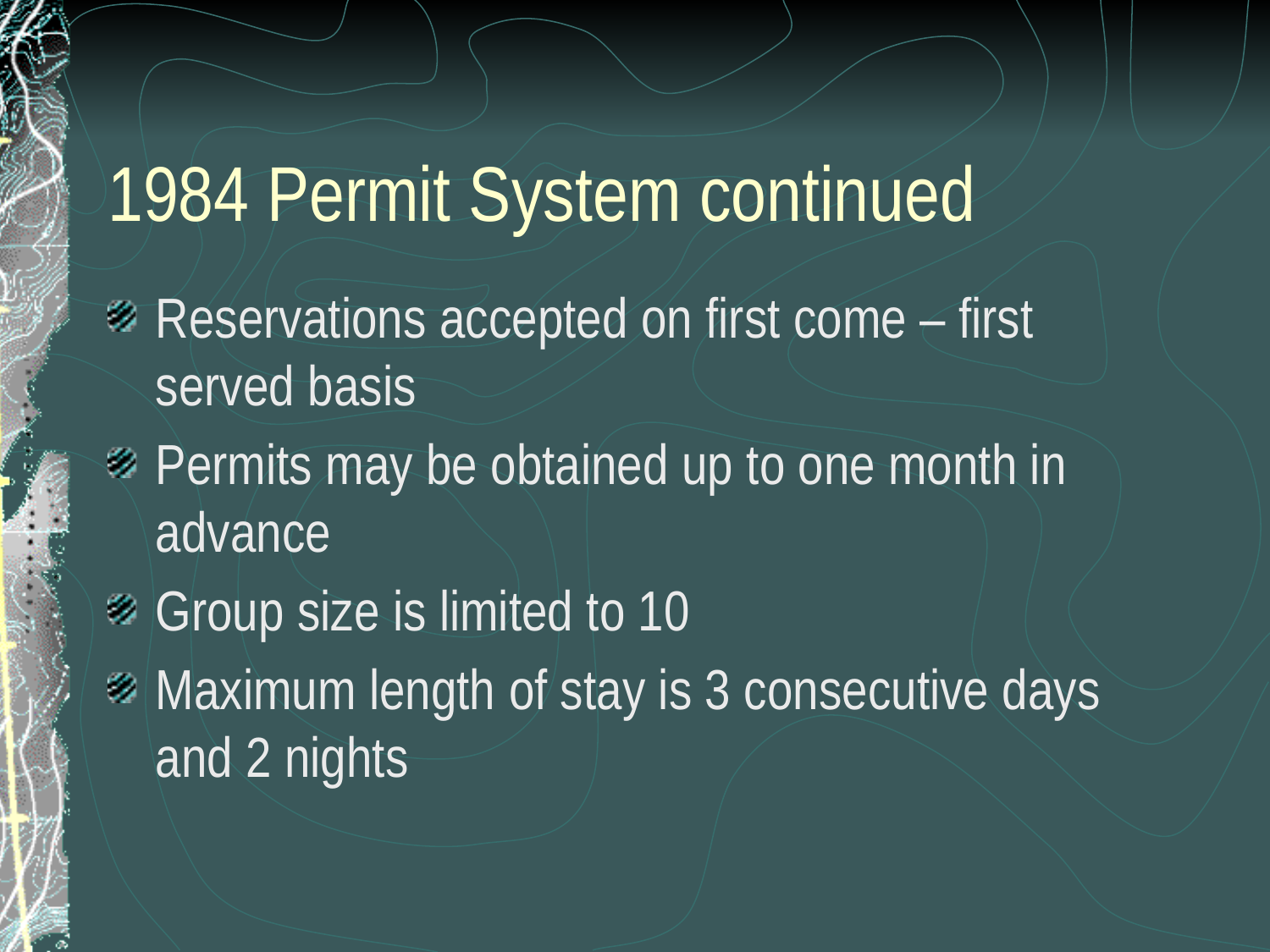

# 1984 Permit System continued
Reservations accepted on first come – first served basis
Permits may be obtained up to one month in advance
Group size is limited to 10
Maximum length of stay is 3 consecutive days and 2 nights